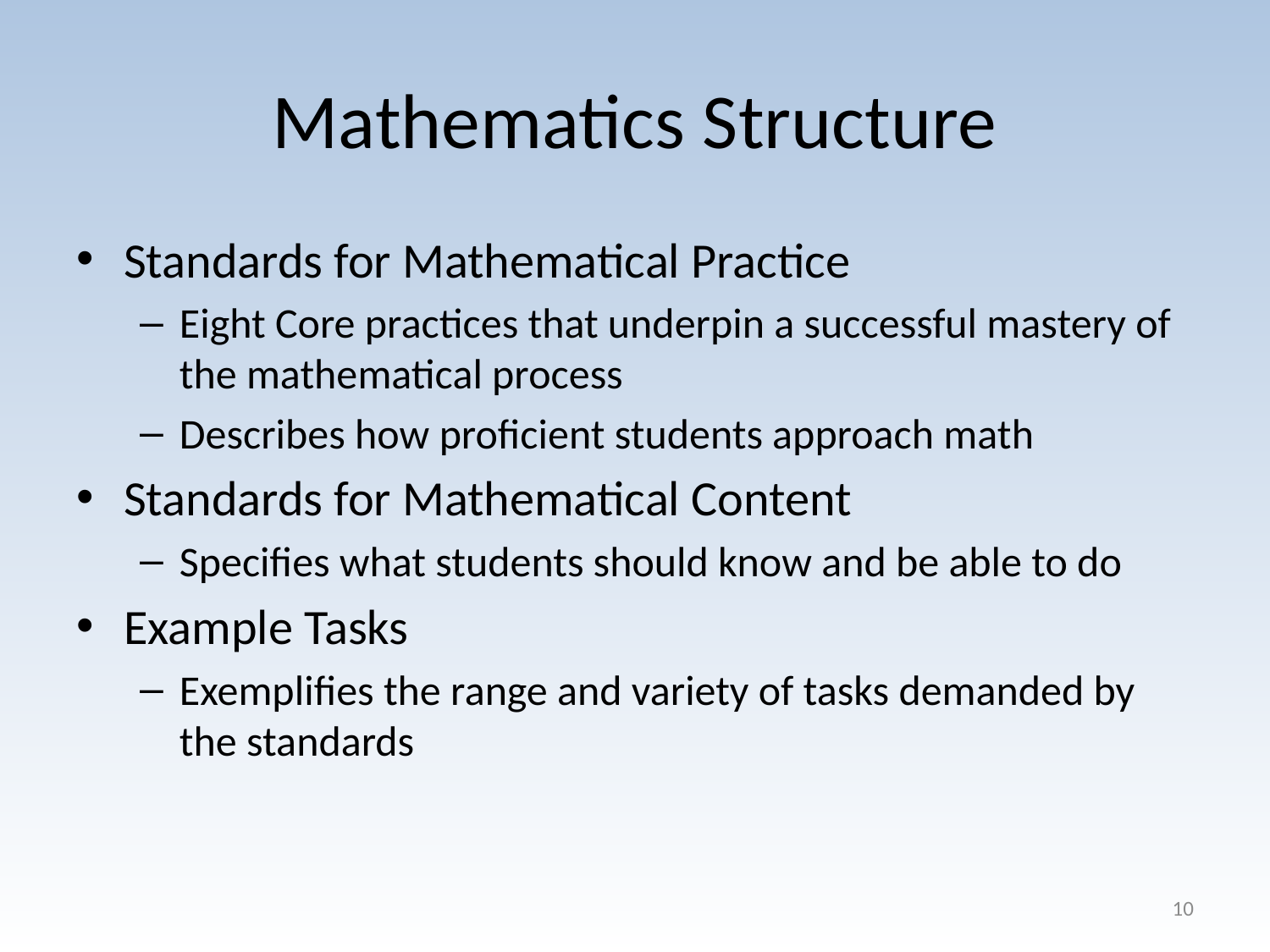

# Mathematics Structure
Standards for Mathematical Practice
Eight Core practices that underpin a successful mastery of the mathematical process
Describes how proficient students approach math
Standards for Mathematical Content
Specifies what students should know and be able to do
Example Tasks
Exemplifies the range and variety of tasks demanded by the standards

10